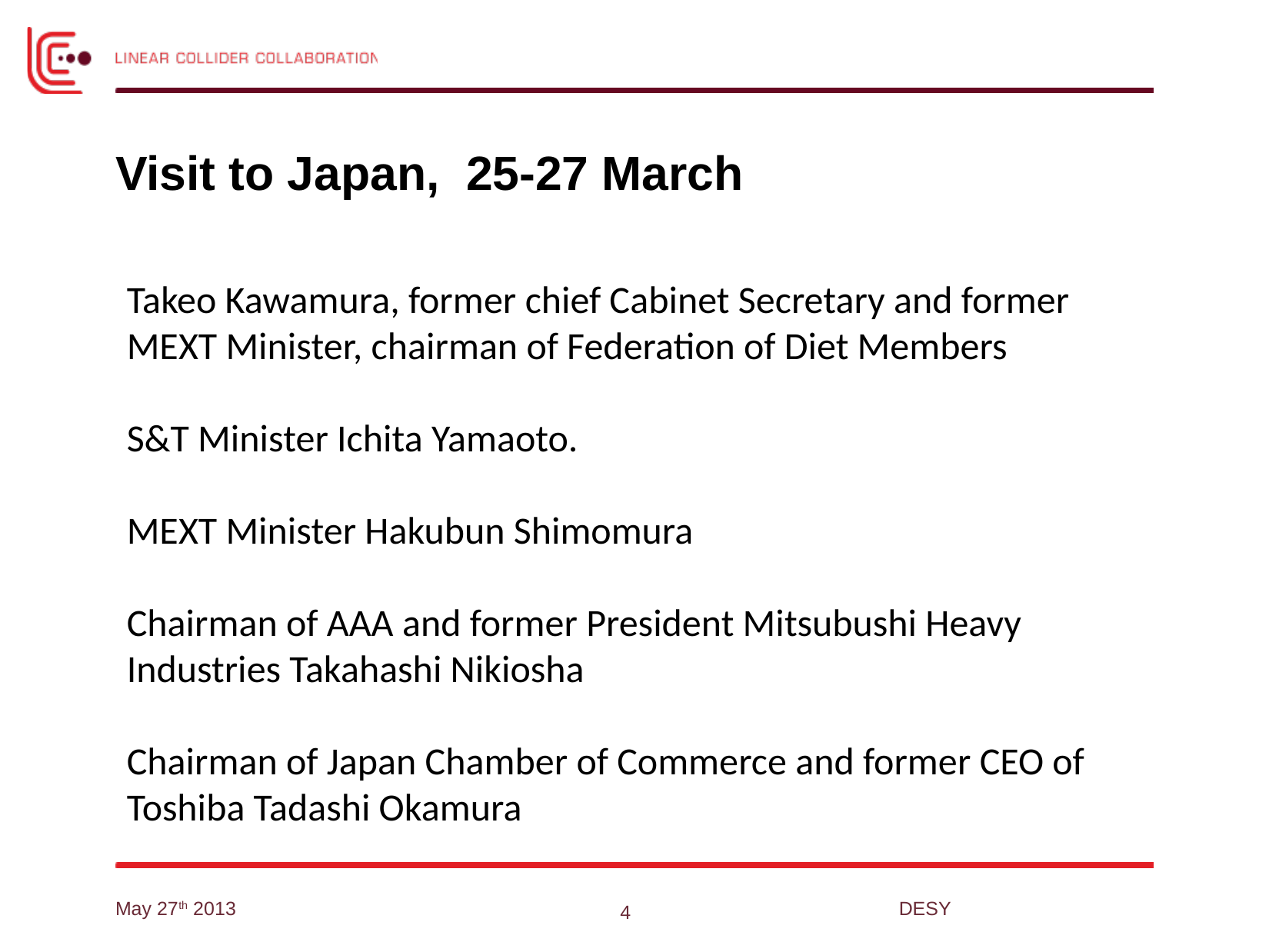

# Visit to Japan,  25-27 March
Takeo Kawamura, former chief Cabinet Secretary and former MEXT Minister, chairman of Federation of Diet Members

S&T Minister Ichita Yamaoto.

MEXT Minister Hakubun Shimomura

Chairman of AAA and former President Mitsubushi Heavy Industries Takahashi Nikiosha

Chairman of Japan Chamber of Commerce and former CEO of Toshiba Tadashi Okamura
May 27th 2013
DESY
4